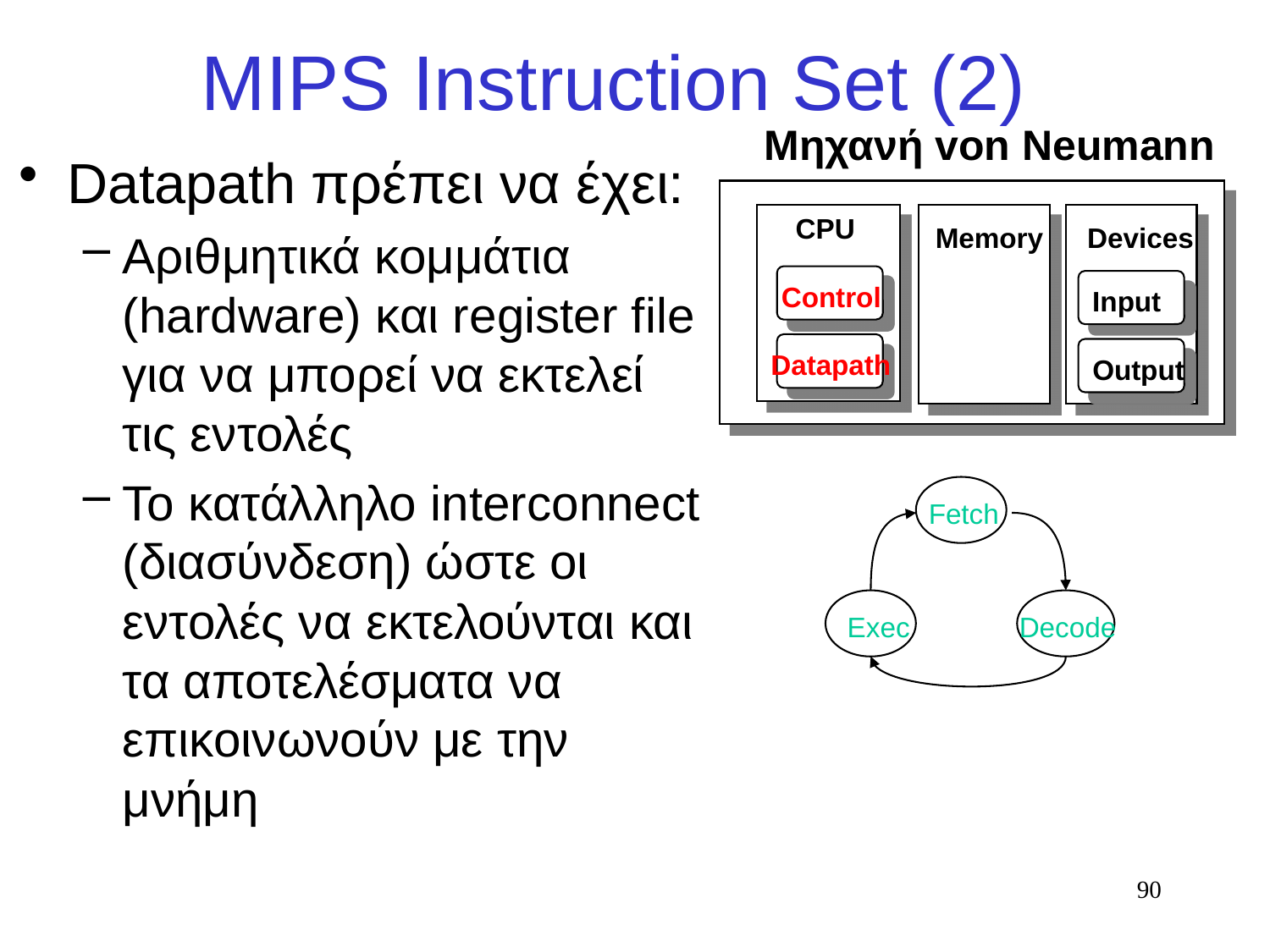

# MIPS Instruction Set (2)
Μηχανή von Neumann
Datapath πρέπει να έχει:
Αριθμητικά κομμάτια (hardware) και register file για να μπορεί να εκτελεί τις εντολές
Το κατάλληλο interconnect (διασύνδεση) ώστε οι εντολές να εκτελούνται και τα αποτελέσματα να επικοινωνούν με την μνήμη

 CPU
Memory
Devices

Control
Input

Datapath
Output

Fetch

Exec

Decode
90